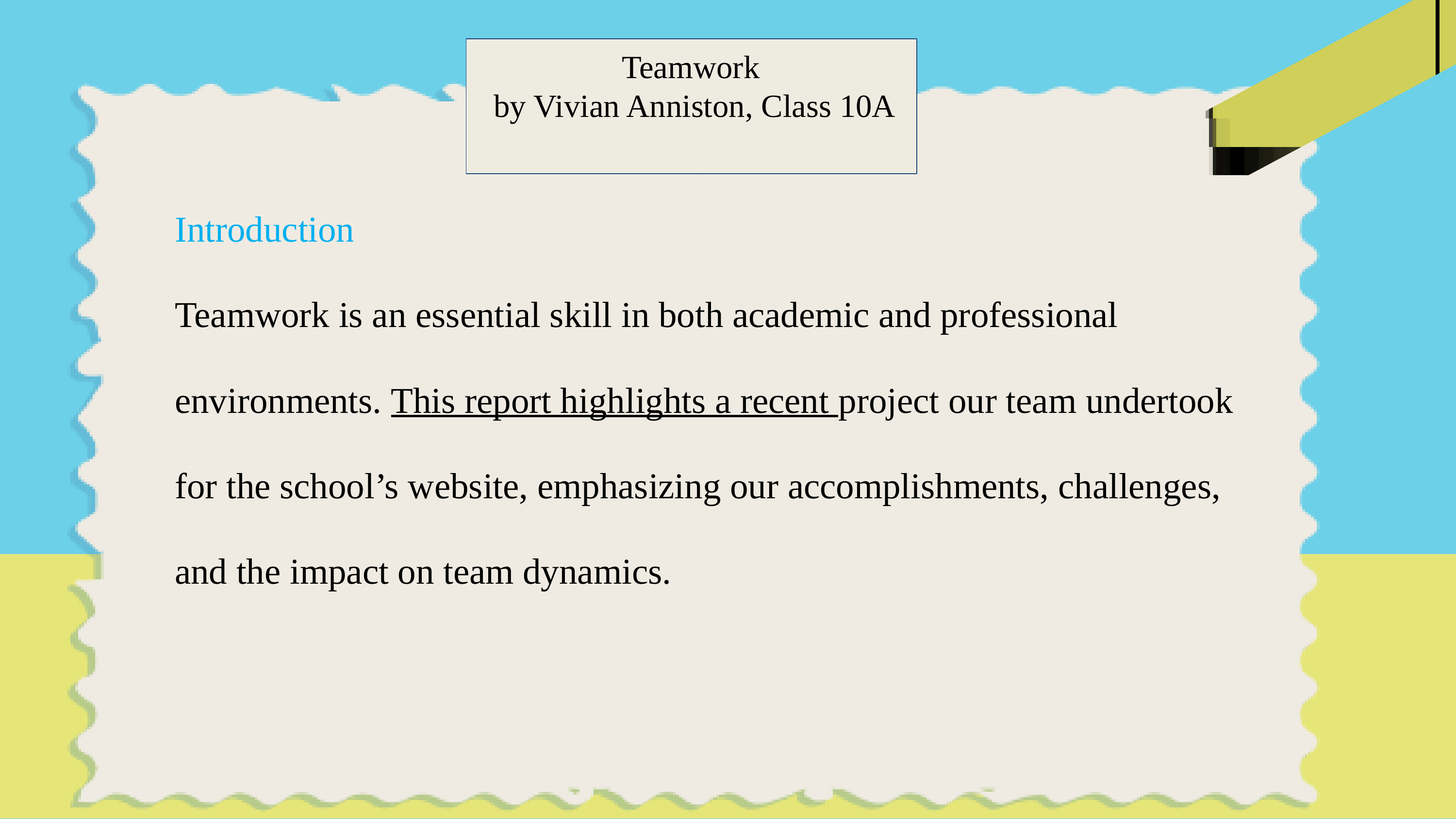

Teamwork
by Vivian Anniston, Class 10A

Introduction
Teamwork is an essential skill in both academic and professional environments. This report highlights a recent project our team undertook for the school’s website, emphasizing our accomplishments, challenges, and the impact on team dynamics.